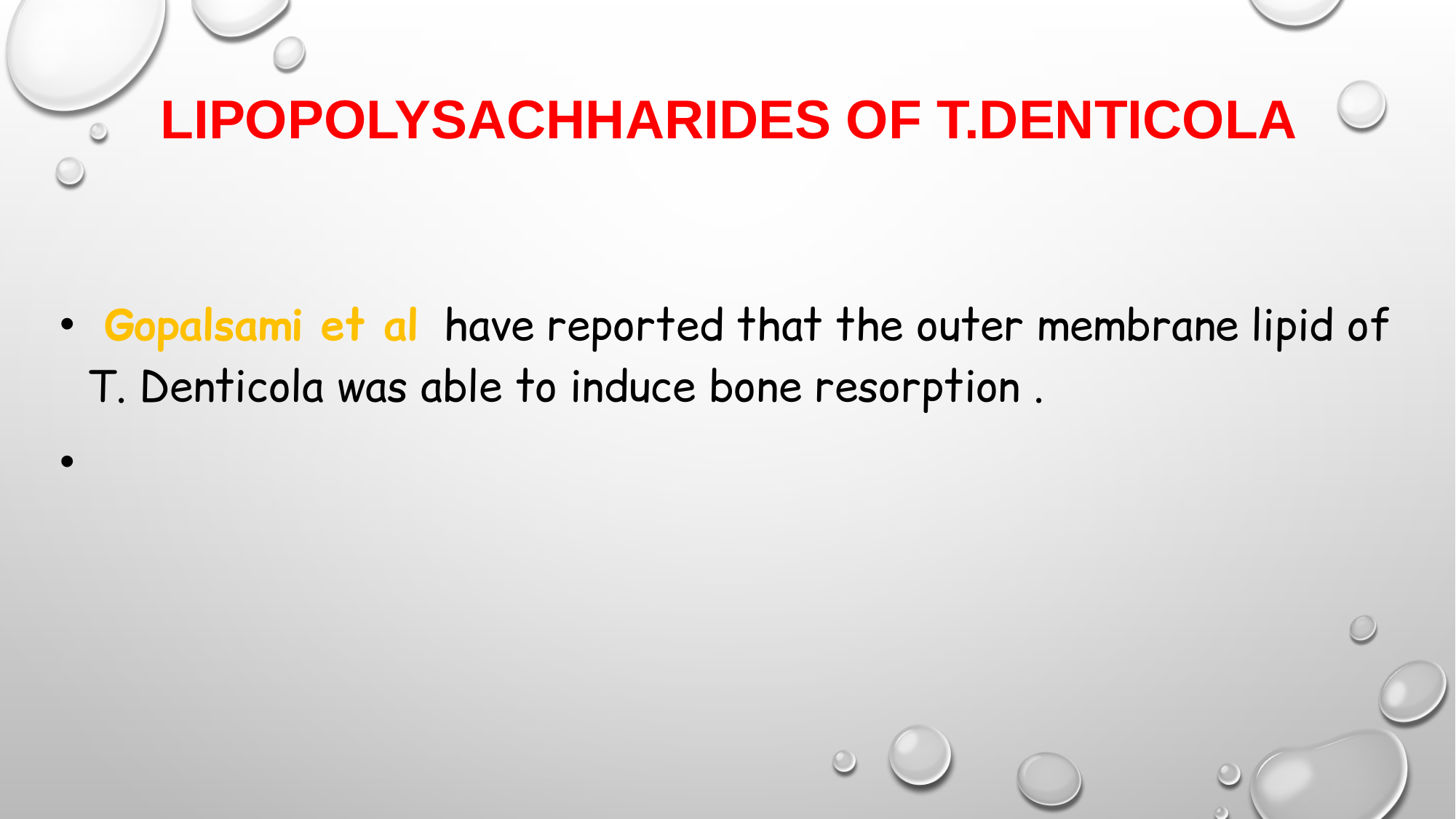

# Lipopolysachharides of T.denticola
 Gopalsami et al  have reported that the outer membrane lipid of T. Denticola was able to induce bone resorption .